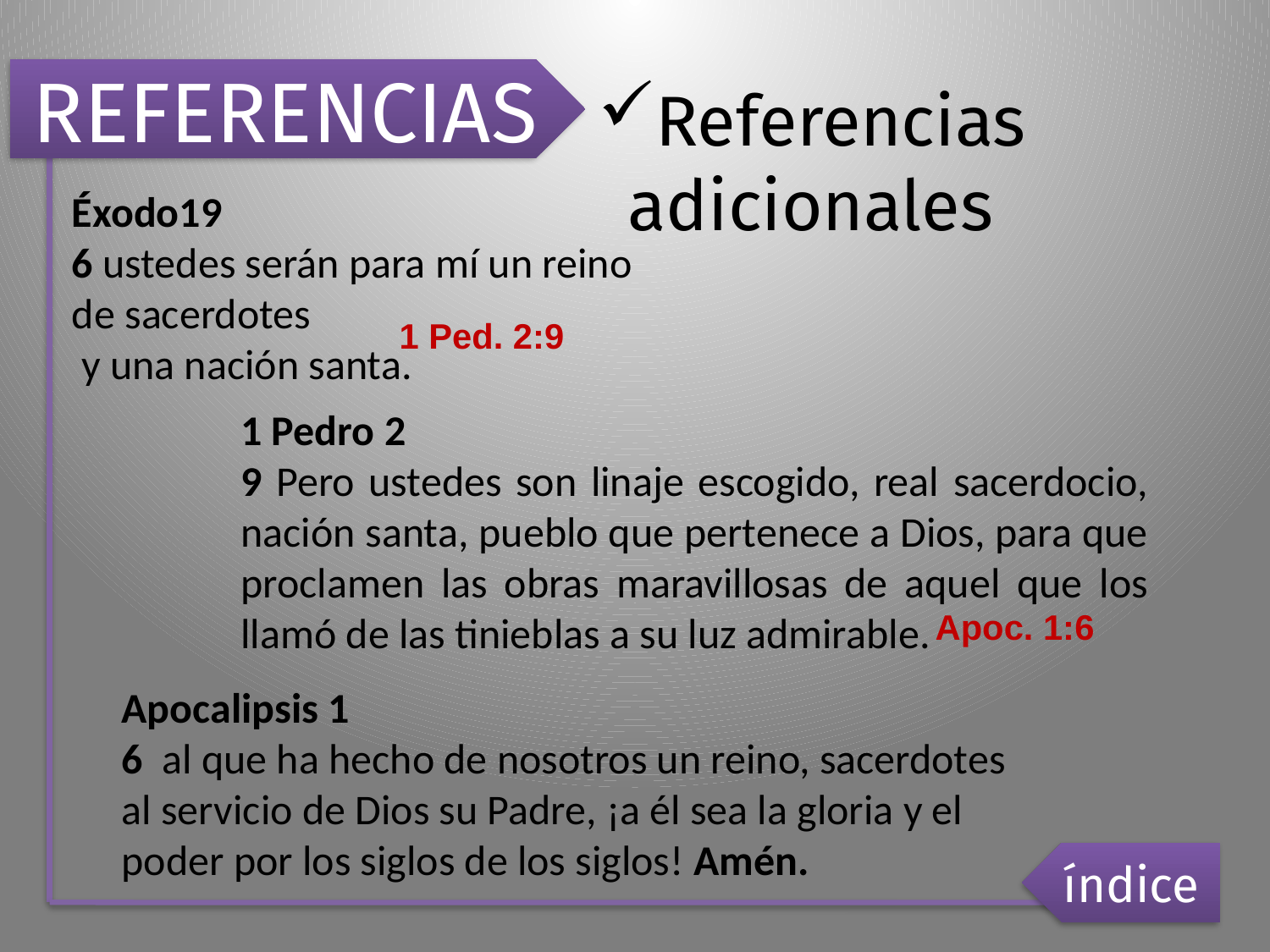

REFERENCIAS
Referencias adicionales
Éxodo19
6 ustedes serán para mí un reino de sacerdotes
 y una nación santa.
1 Ped. 2:9
1 Pedro 2
9 Pero ustedes son linaje escogido, real sacerdocio, nación santa, pueblo que pertenece a Dios, para que proclamen las obras maravillosas de aquel que los llamó de las tinieblas a su luz admirable.
Apoc. 1:6
Apocalipsis 1
6  al que ha hecho de nosotros un reino, sacerdotes al servicio de Dios su Padre, ¡a él sea la gloria y el poder por los siglos de los siglos! Amén.
índice